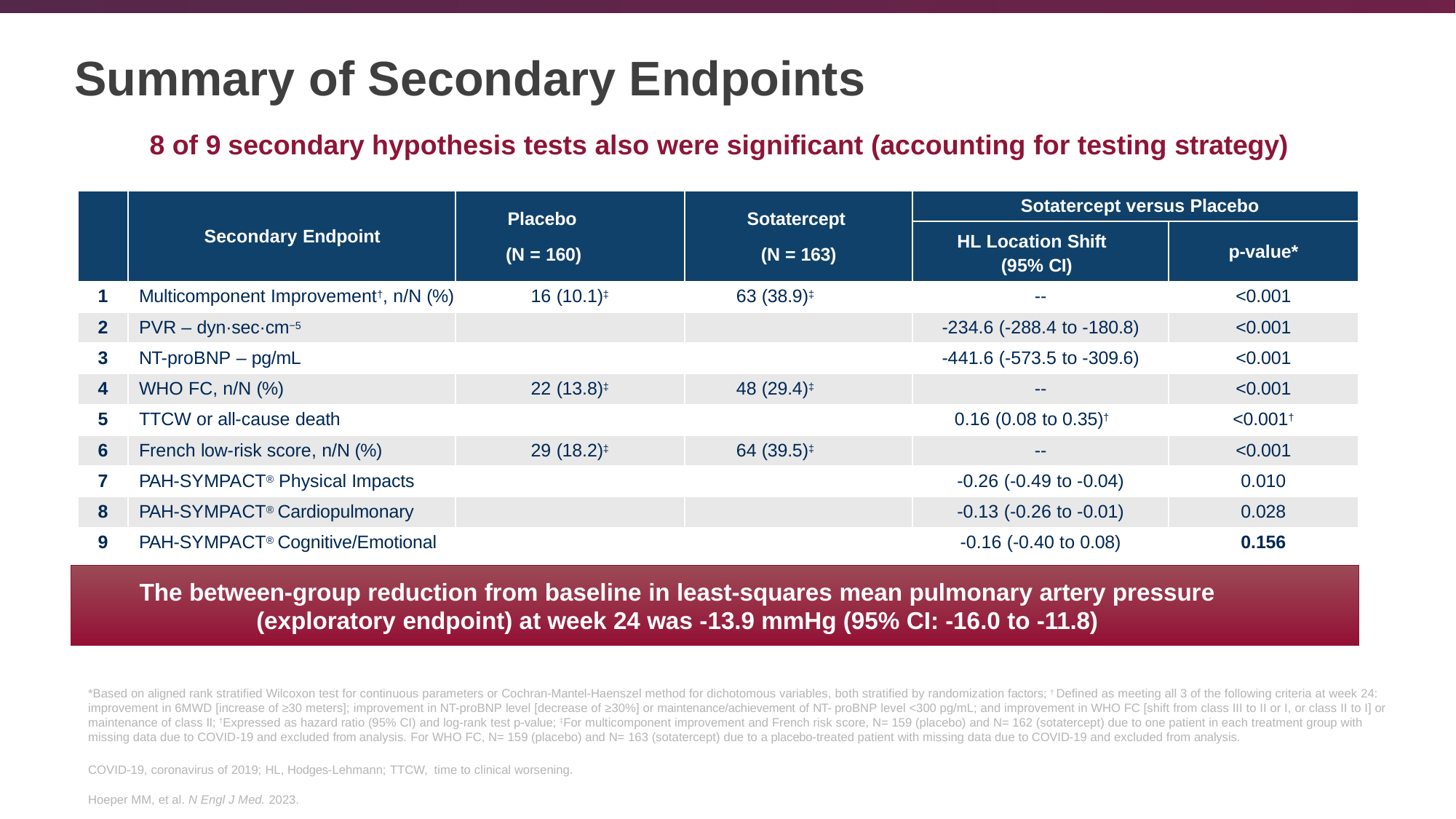

# Summary of Secondary Endpoints
8 of 9 secondary hypothesis tests also were significant (accounting for testing strategy)
|  | Secondary Endpoint | Placebo (N = 160) | Sotatercept (N = 163) | Sotatercept versus Placebo |  |
| --- | --- | --- | --- | --- | --- |
|  |  |  |  | HL Location Shift (95% CI) | p-value\* |
| 1 | Multicomponent Improvement†, n/N (%) | 16 (10.1)‡ | 63 (38.9)‡ | -- | <0.001 |
| 2 | PVR – dyn·sec·cm−5 |  |  | -234.6 (-288.4 to -180.8) | <0.001 |
| 3 | NT-proBNP – pg/mL |  |  | -441.6 (-573.5 to -309.6) | <0.001 |
| 4 | WHO FC, n/N (%) | 22 (13.8)‡ | 48 (29.4)‡ | -- | <0.001 |
| 5 | TTCW or all-cause death |  |  | 0.16 (0.08 to 0.35)† | <0.001† |
| 6 | French low-risk score, n/N (%) | 29 (18.2)‡ | 64 (39.5)‡ | -- | <0.001 |
| 7 | PAH-SYMPACT® Physical Impacts |  |  | -0.26 (-0.49 to -0.04) | 0.010 |
| 8 | PAH-SYMPACT® Cardiopulmonary |  |  | -0.13 (-0.26 to -0.01) | 0.028 |
| 9 | PAH-SYMPACT® Cognitive/Emotional |  |  | -0.16 (-0.40 to 0.08) | 0.156 |
The between-group reduction from baseline in least-squares mean pulmonary artery pressure (exploratory endpoint) at week 24 was -13.9 mmHg (95% CI: -16.0 to -11.8)
*Based on aligned rank stratified Wilcoxon test for continuous parameters or Cochran-Mantel-Haenszel method for dichotomous variables, both stratified by randomization factors; † Defined as meeting all 3 of the following criteria at week 24: improvement in 6MWD [increase of ≥30 meters]; improvement in NT-proBNP level [decrease of ≥30%] or maintenance/achievement of NT- proBNP level <300 pg/mL; and improvement in WHO FC [shift from class III to II or I, or class II to I] or maintenance of class II; †Expressed as hazard ratio (95% CI) and log-rank test p-value; ‡For multicomponent improvement and French risk score, N= 159 (placebo) and N= 162 (sotatercept) due to one patient in each treatment group with missing data due to COVID-19 and excluded from analysis. For WHO FC, N= 159 (placebo) and N= 163 (sotatercept) due to a placebo-treated patient with missing data due to COVID-19 and excluded from analysis.

COVID-19, coronavirus of 2019; HL, Hodges-Lehmann; TTCW, time to clinical worsening.
Hoeper MM, et al. N Engl J Med. 2023.